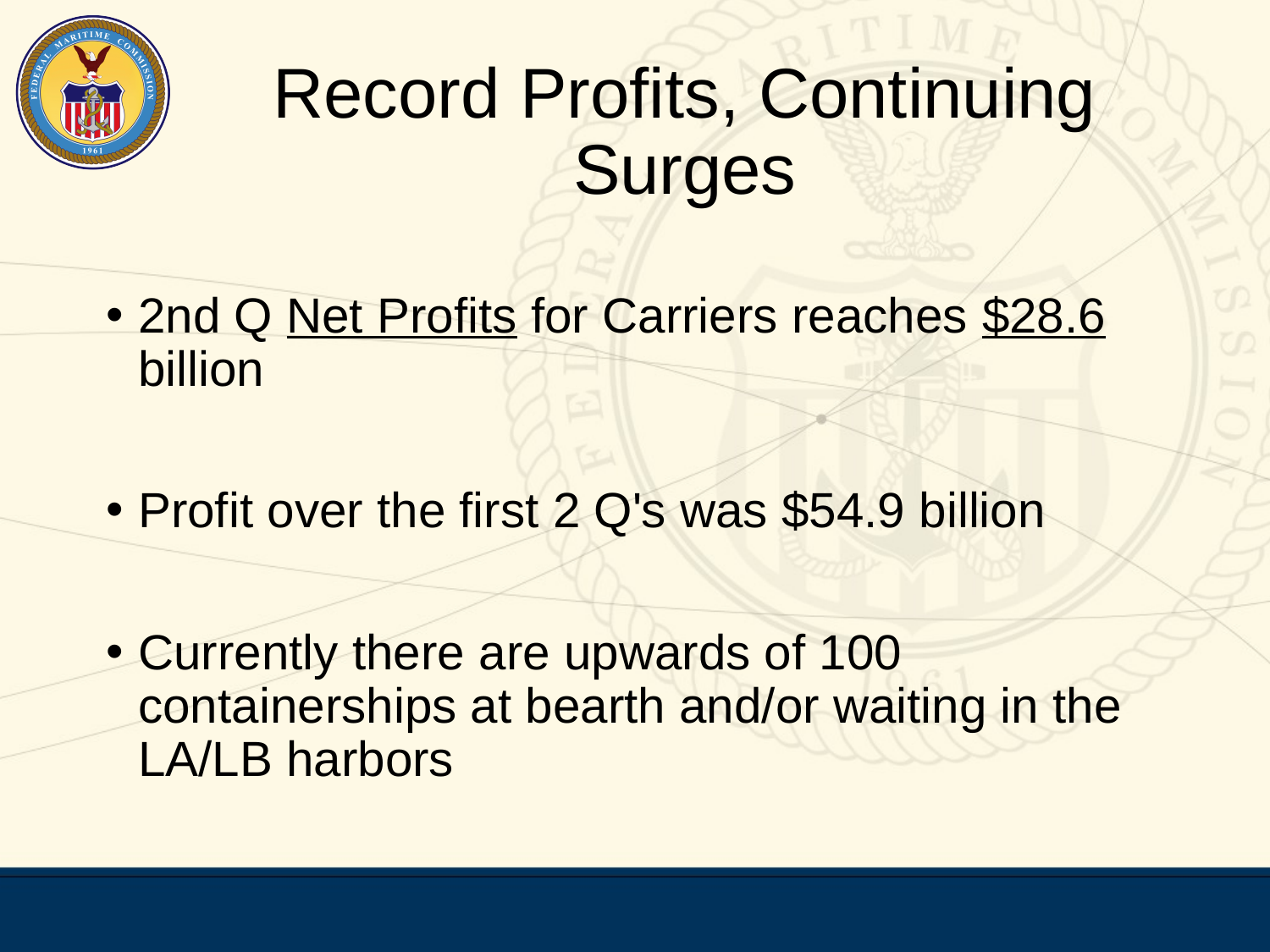

# Record Profits, Continuing Surges
2nd Q Net Profits for Carriers reaches $28.6 billion

Profit over the first 2 Q's was $54.9 billion

Currently there are upwards of 100 containerships at bearth and/or waiting in the LA/LB harbors